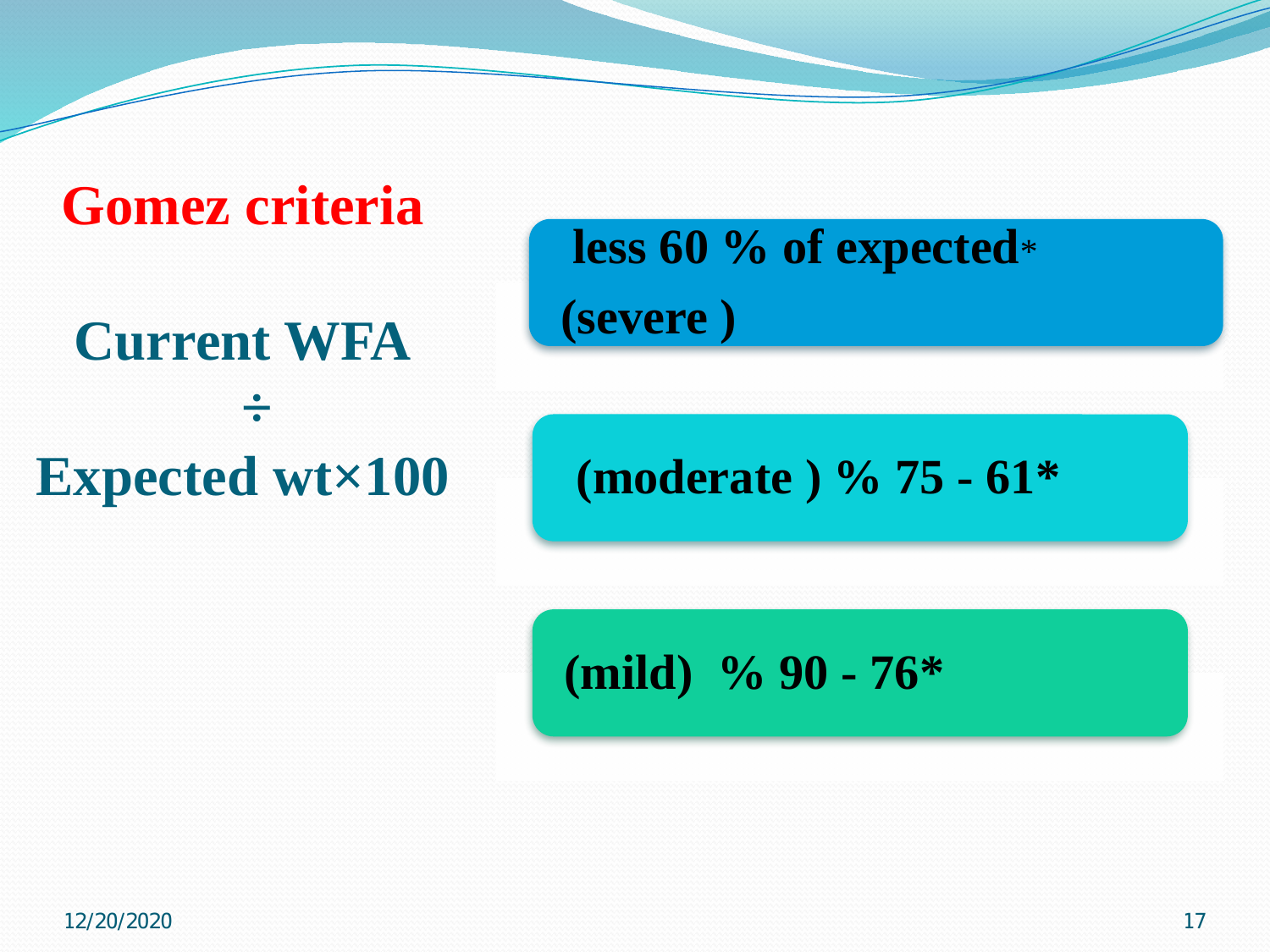

# Gomez criteria Current WFA ÷ Expected wt×100
*less 60 % of expected
( severe)
*61 - 75 % ( moderate)
 *76 - 90 %  (mild)
12/20/2020
17